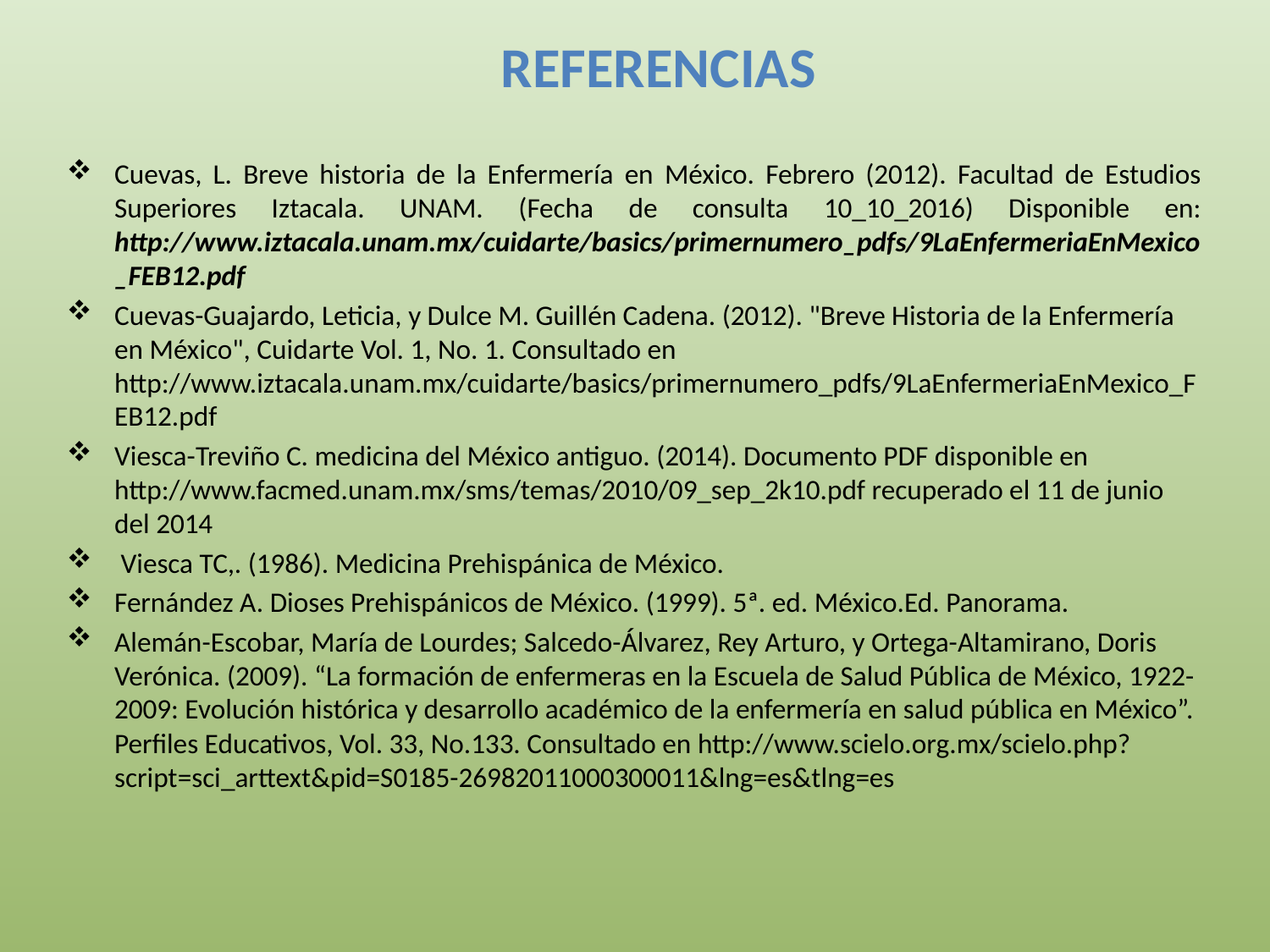

# REFERENCIAS
Cuevas, L. Breve historia de la Enfermería en México. Febrero (2012). Facultad de Estudios Superiores Iztacala. UNAM. (Fecha de consulta 10_10_2016) Disponible en: http://www.iztacala.unam.mx/cuidarte/basics/primernumero_pdfs/9LaEnfermeriaEnMexico_FEB12.pdf
Cuevas-Guajardo, Leticia, y Dulce M. Guillén Cadena. (2012). "Breve Historia de la Enfermería en México", Cuidarte Vol. 1, No. 1. Consultado en http://www.iztacala.unam.mx/cuidarte/basics/primernumero_pdfs/9LaEnfermeriaEnMexico_FEB12.pdf
Viesca-Treviño C. medicina del México antiguo. (2014). Documento PDF disponible en http://www.facmed.unam.mx/sms/temas/2010/09_sep_2k10.pdf recuperado el 11 de junio del 2014
 Viesca TC,. (1986). Medicina Prehispánica de México.
Fernández A. Dioses Prehispánicos de México. (1999). 5ª. ed. México.Ed. Panorama.
Alemán-Escobar, María de Lourdes; Salcedo-Álvarez, Rey Arturo, y Ortega-Altamirano, Doris Verónica. (2009). “La formación de enfermeras en la Escuela de Salud Pública de México, 1922-2009: Evolución histórica y desarrollo académico de la enfermería en salud pública en México”. Perfiles Educativos, Vol. 33, No.133. Consultado en http://www.scielo.org.mx/scielo.php?script=sci_arttext&pid=S0185-26982011000300011&lng=es&tlng=es